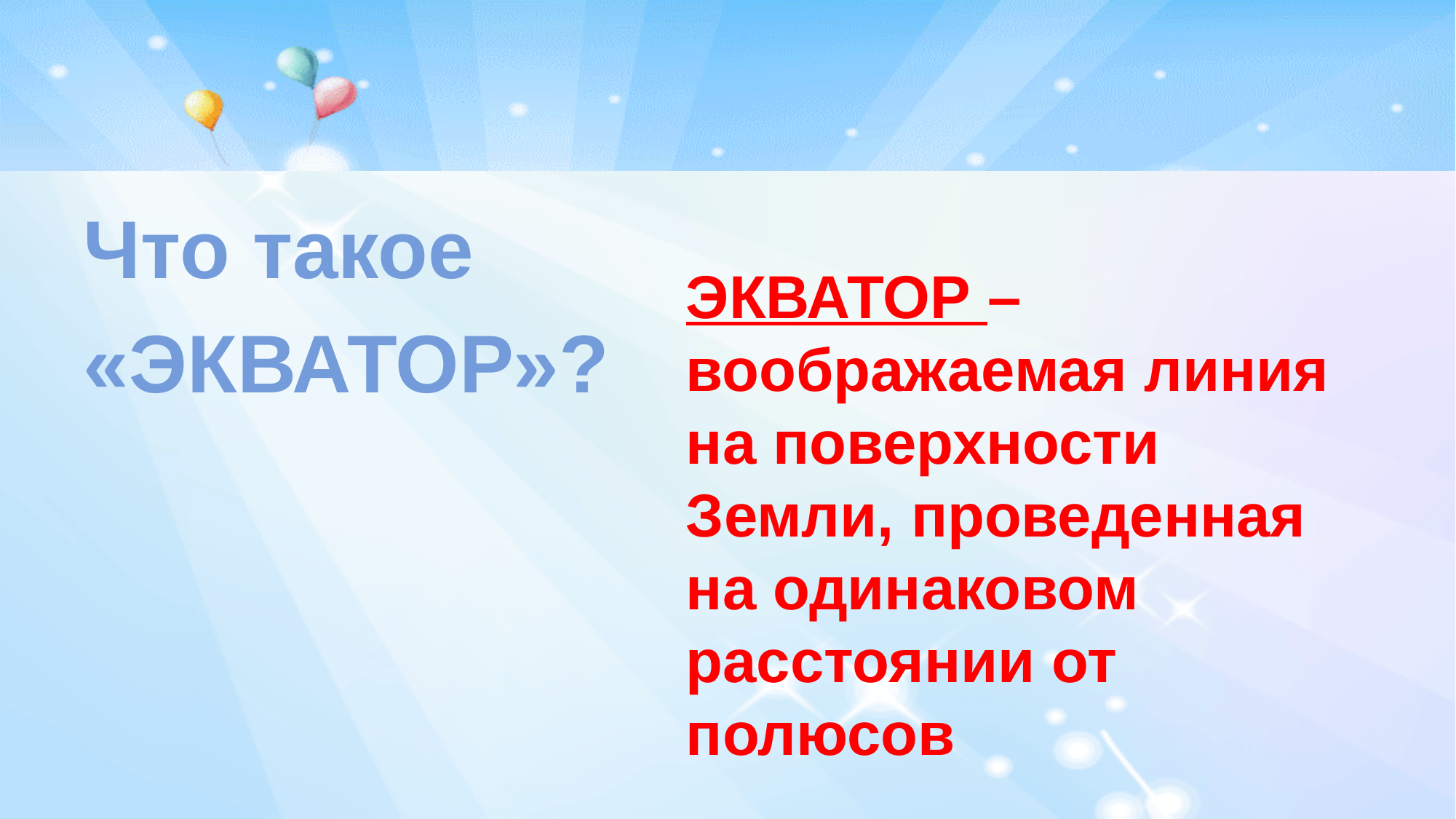

#
Что такое
«ЭКВАТОР»?
ЭКВАТОР – воображаемая линия на поверхности Земли, проведенная на одинаковом расстоянии от полюсов